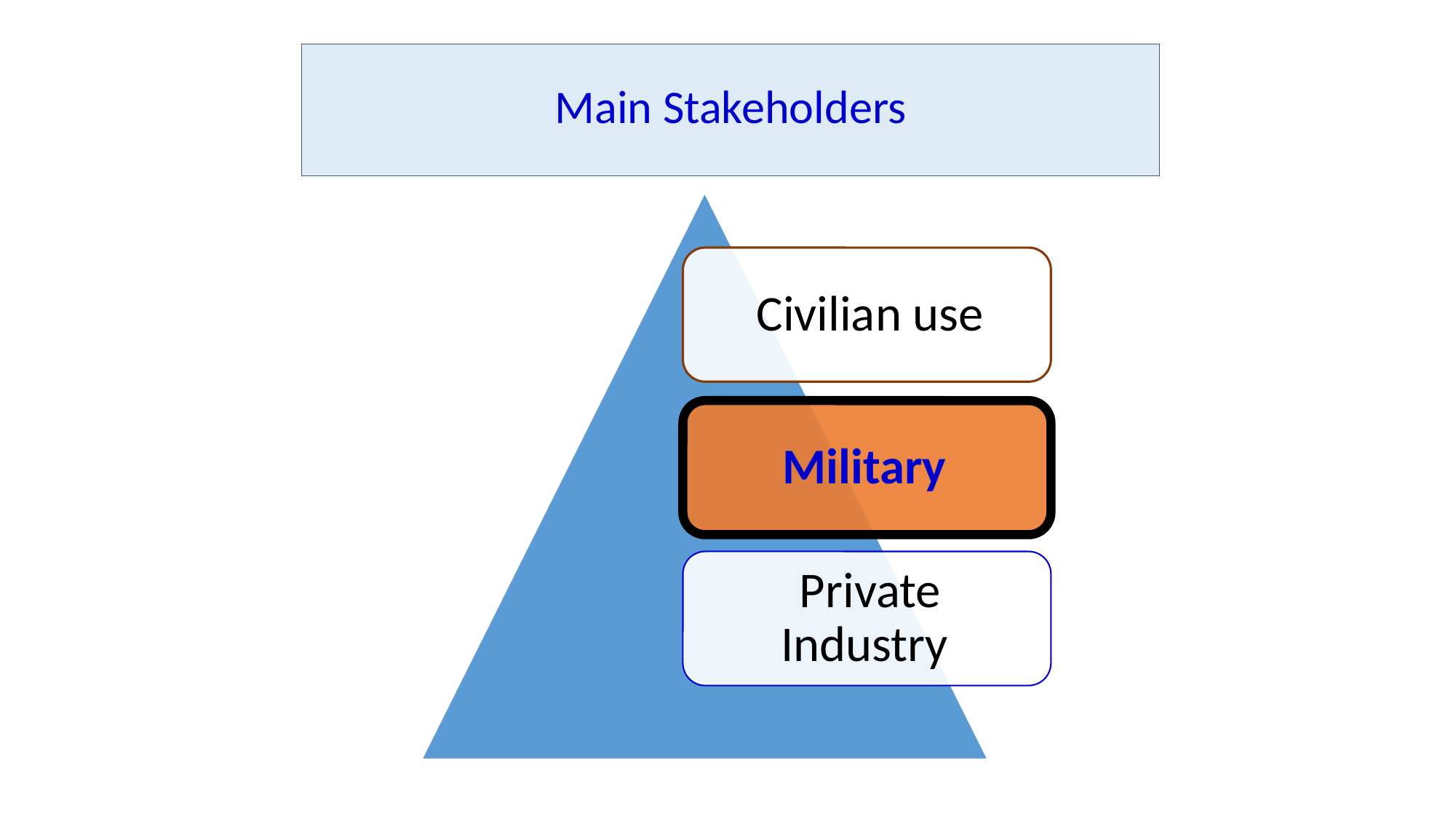

# Main Stakeholders
Civilian use
Military
Private Industry